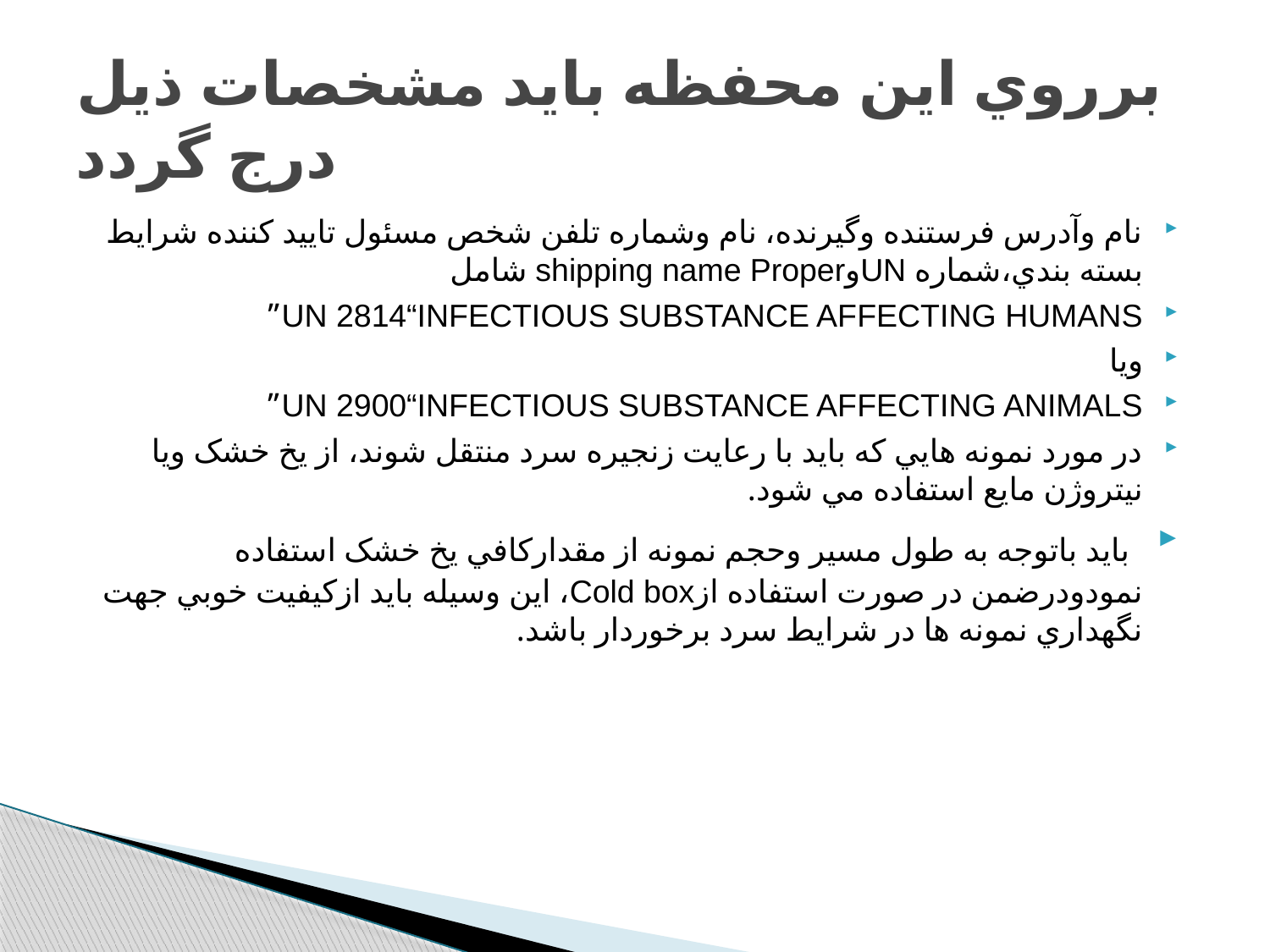

# برروي اين محفظه بايد مشخصات ذيل درج گردد
نام وآدرس فرستنده وگيرنده، نام وشماره تلفن شخص مسئول تاييد کننده شرايط بسته بندي،شماره UNوshipping name Proper شامل
UN 2814“INFECTIOUS SUBSTANCE AFFECTING HUMANS”
ويا
UN 2900“INFECTIOUS SUBSTANCE AFFECTING ANIMALS”
در مورد نمونه هايي که بايد با رعايت زنجيره سرد منتقل شوند، از يخ خشک ويا نيتروژن مايع استفاده مي شود.
 بايد باتوجه به طول مسير وحجم نمونه از مقدارکافي يخ خشک استفاده نمودودرضمن در صورت استفاده ازCold box، اين وسيله بايد ازکيفيت خوبي جهت نگهداري نمونه ها در شرايط سرد برخوردار باشد.